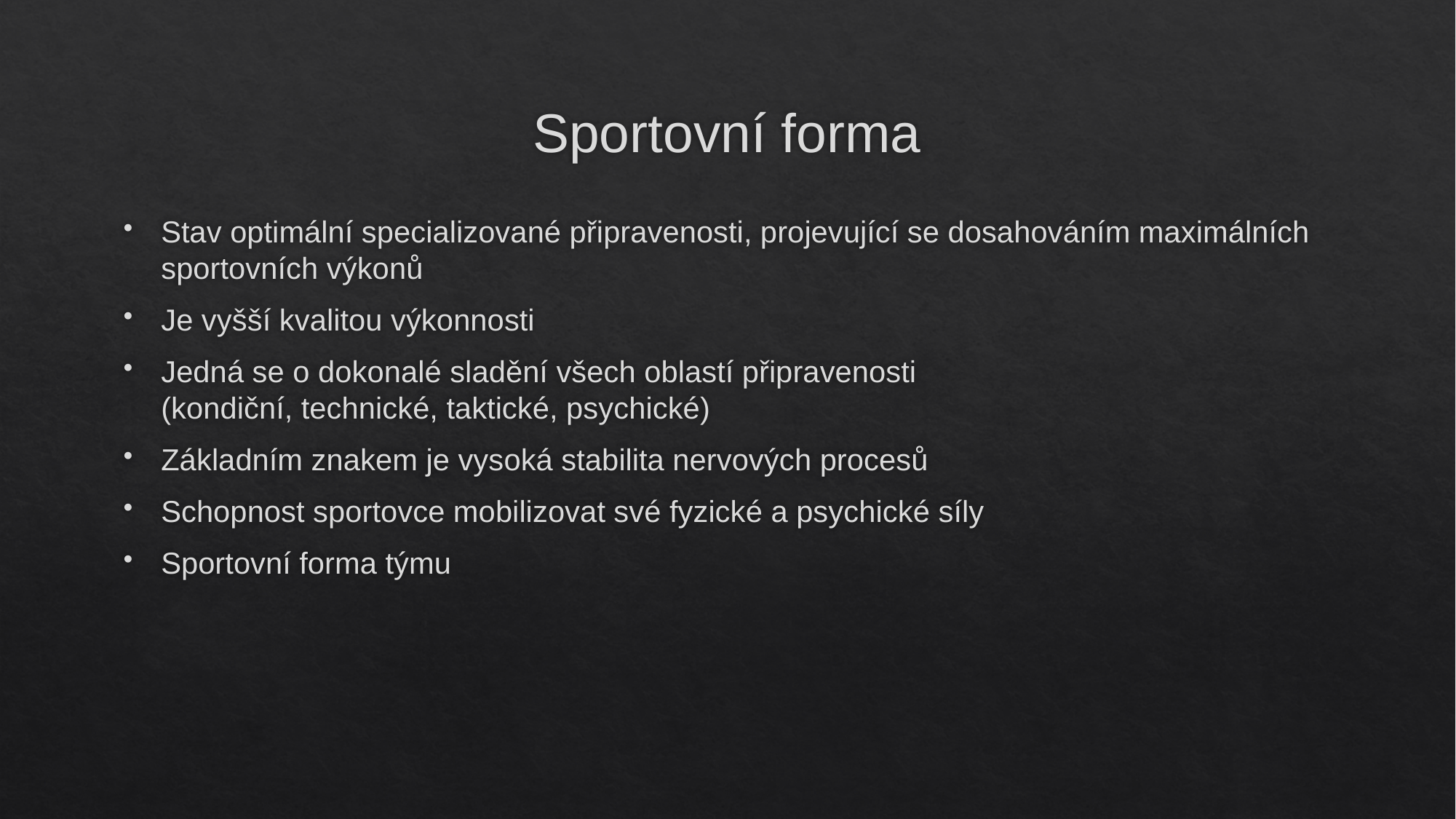

# Sportovní forma
Stav optimální specializované připravenosti, projevující se dosahováním maximálních sportovních výkonů
Je vyšší kvalitou výkonnosti
Jedná se o dokonalé sladění všech oblastí připravenosti
(kondiční, technické, taktické, psychické)
Základním znakem je vysoká stabilita nervových procesů
Schopnost sportovce mobilizovat své fyzické a psychické síly
Sportovní forma týmu